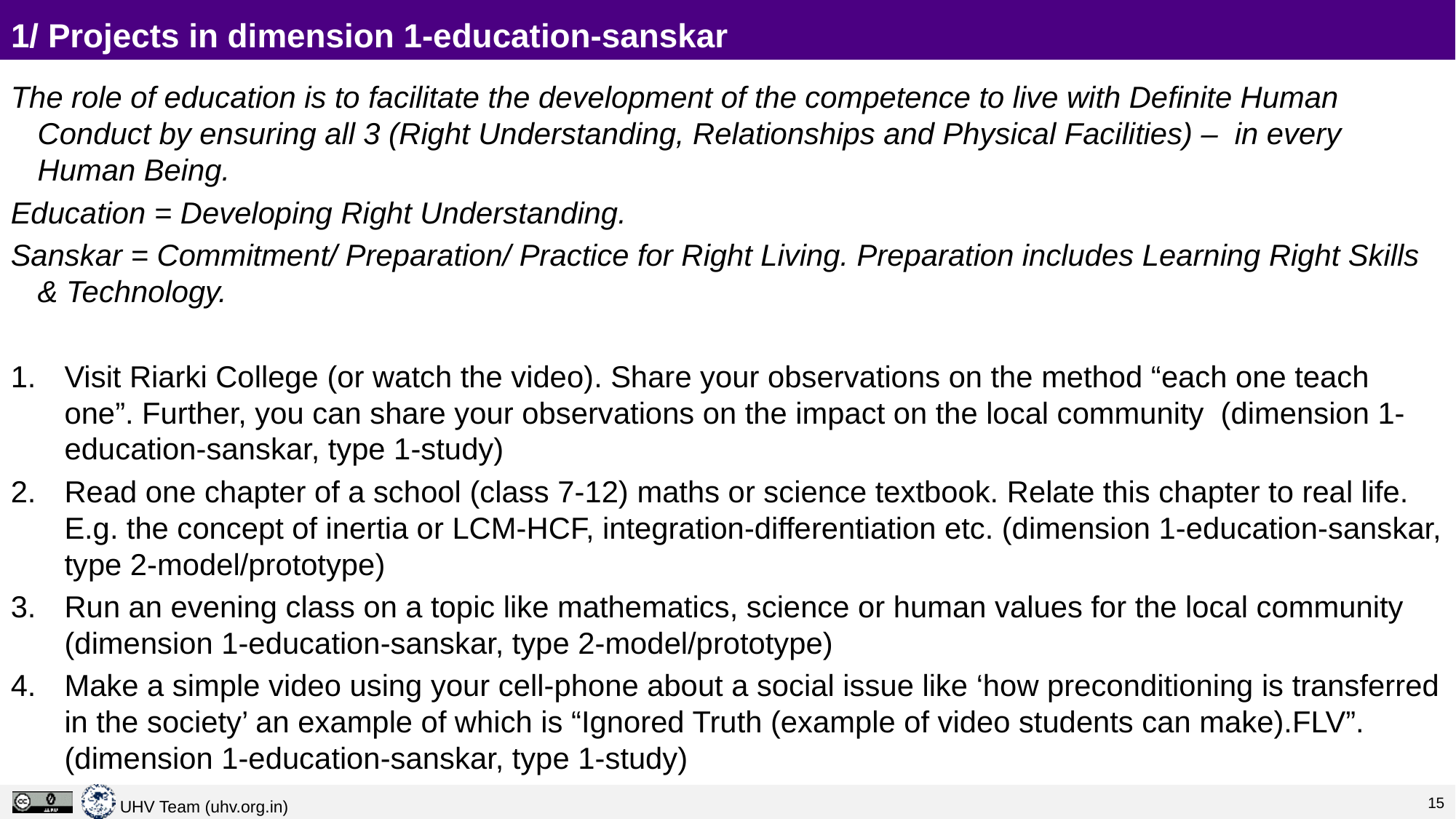

# 1/ Projects in dimension 1-education-sanskar
The role of education is to facilitate the development of the competence to live with Definite Human Conduct by ensuring all 3 (Right Understanding, Relationships and Physical Facilities) –  in every Human Being.
Education = Developing Right Understanding.
Sanskar = Commitment/ Preparation/ Practice for Right Living. Preparation includes Learning Right Skills & Technology.

Visit Riarki College (or watch the video). Share your observations on the method “each one teach one”. Further, you can share your observations on the impact on the local community  (dimension 1-education-sanskar, type 1-study)
Read one chapter of a school (class 7-12) maths or science textbook. Relate this chapter to real life. E.g. the concept of inertia or LCM-HCF, integration-differentiation etc. (dimension 1-education-sanskar, type 2-model/prototype)
Run an evening class on a topic like mathematics, science or human values for the local community (dimension 1-education-sanskar, type 2-model/prototype)
Make a simple video using your cell-phone about a social issue like ‘how preconditioning is transferred in the society’ an example of which is “Ignored Truth (example of video students can make).FLV”. (dimension 1-education-sanskar, type 1-study)